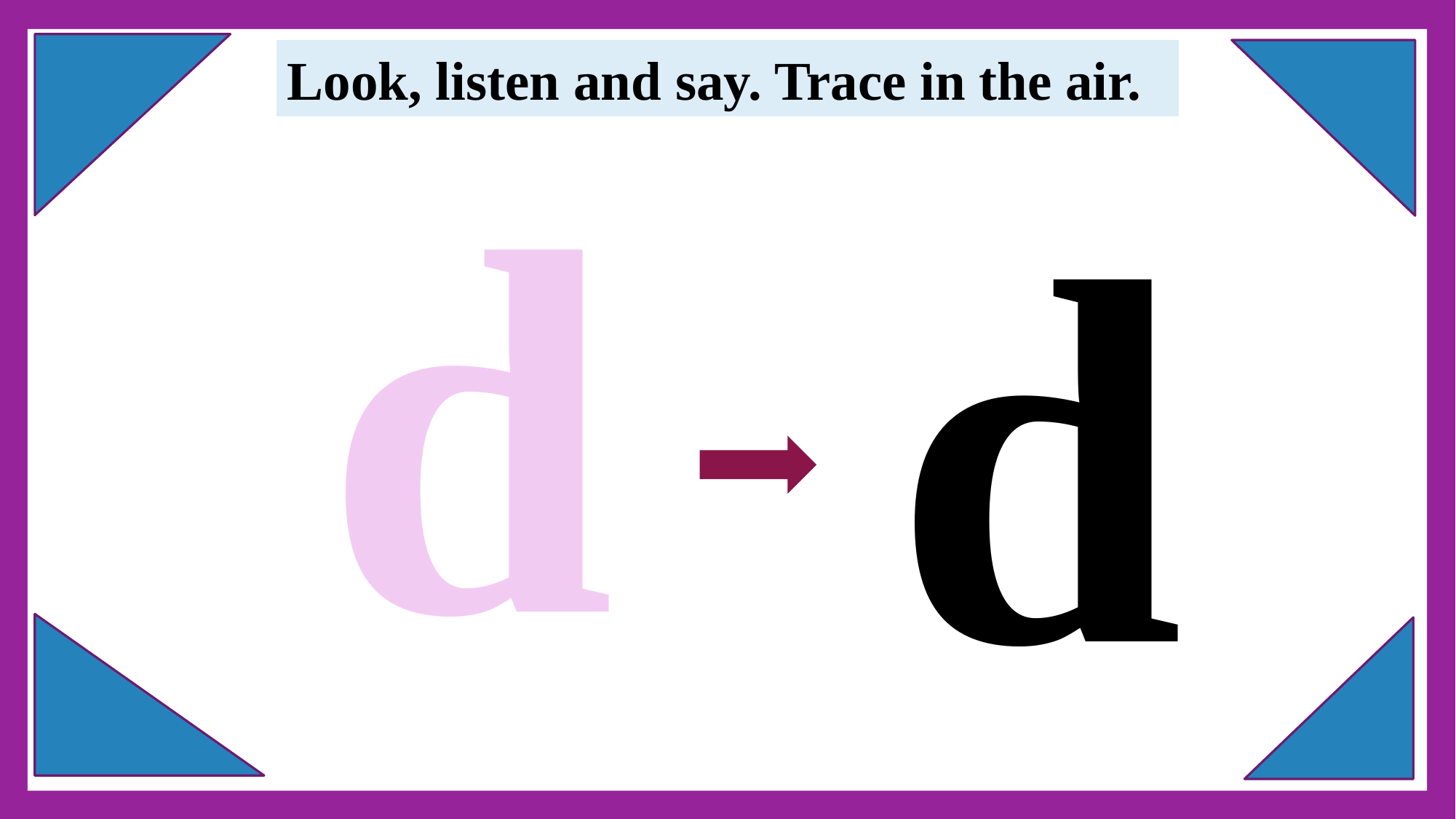

Look, listen and say. Trace in the air.

d
d